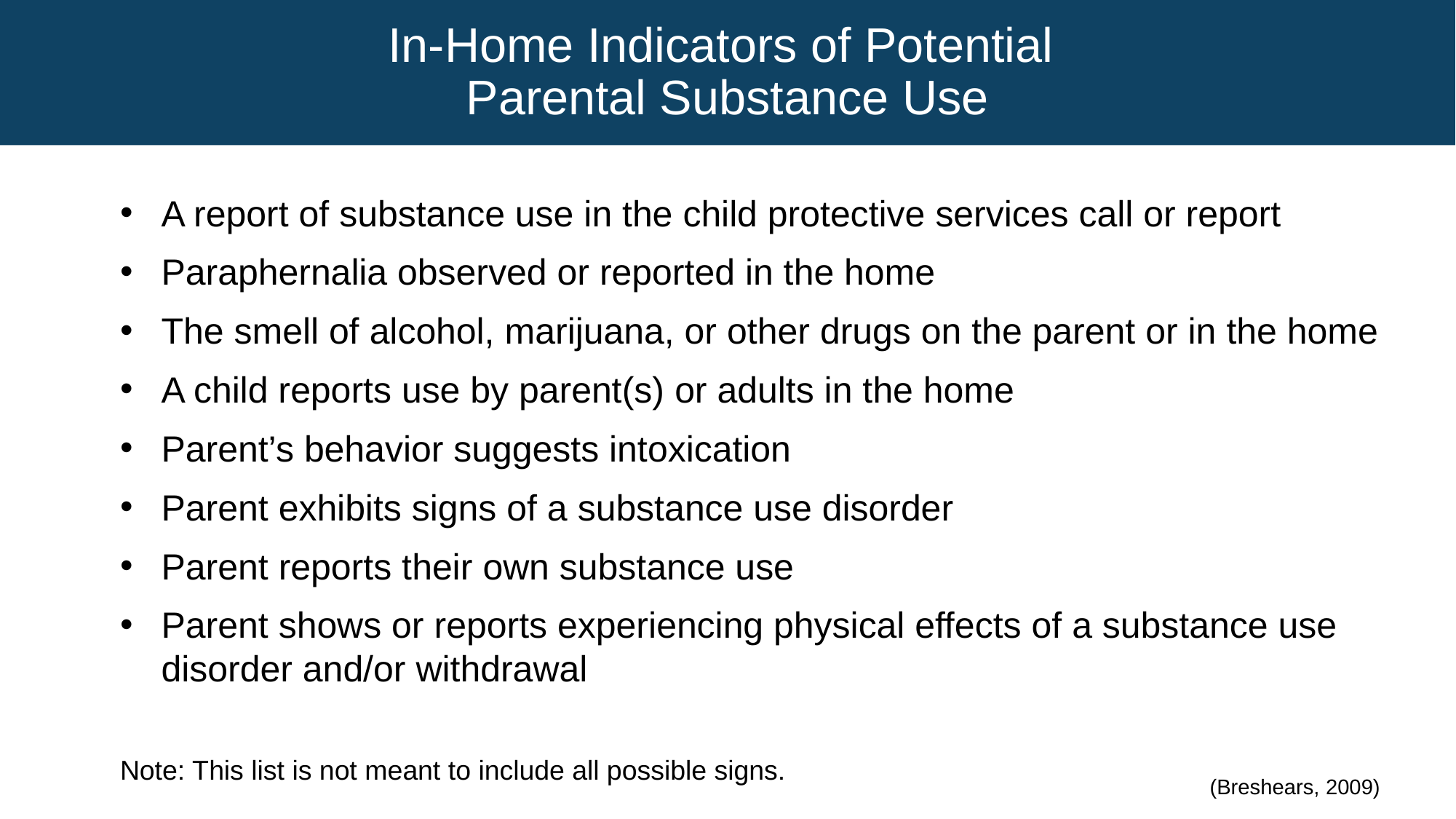

# In-Home Indicators of Potential Parental Substance Use
A report of substance use in the child protective services call or report
Paraphernalia observed or reported in the home
The smell of alcohol, marijuana, or other drugs on the parent or in the home
A child reports use by parent(s) or adults in the home
Parent’s behavior suggests intoxication
Parent exhibits signs of a substance use disorder
Parent reports their own substance use
Parent shows or reports experiencing physical effects of a substance use disorder and/or withdrawal

Note: This list is not meant to include all possible signs.

(Breshears, 2009)